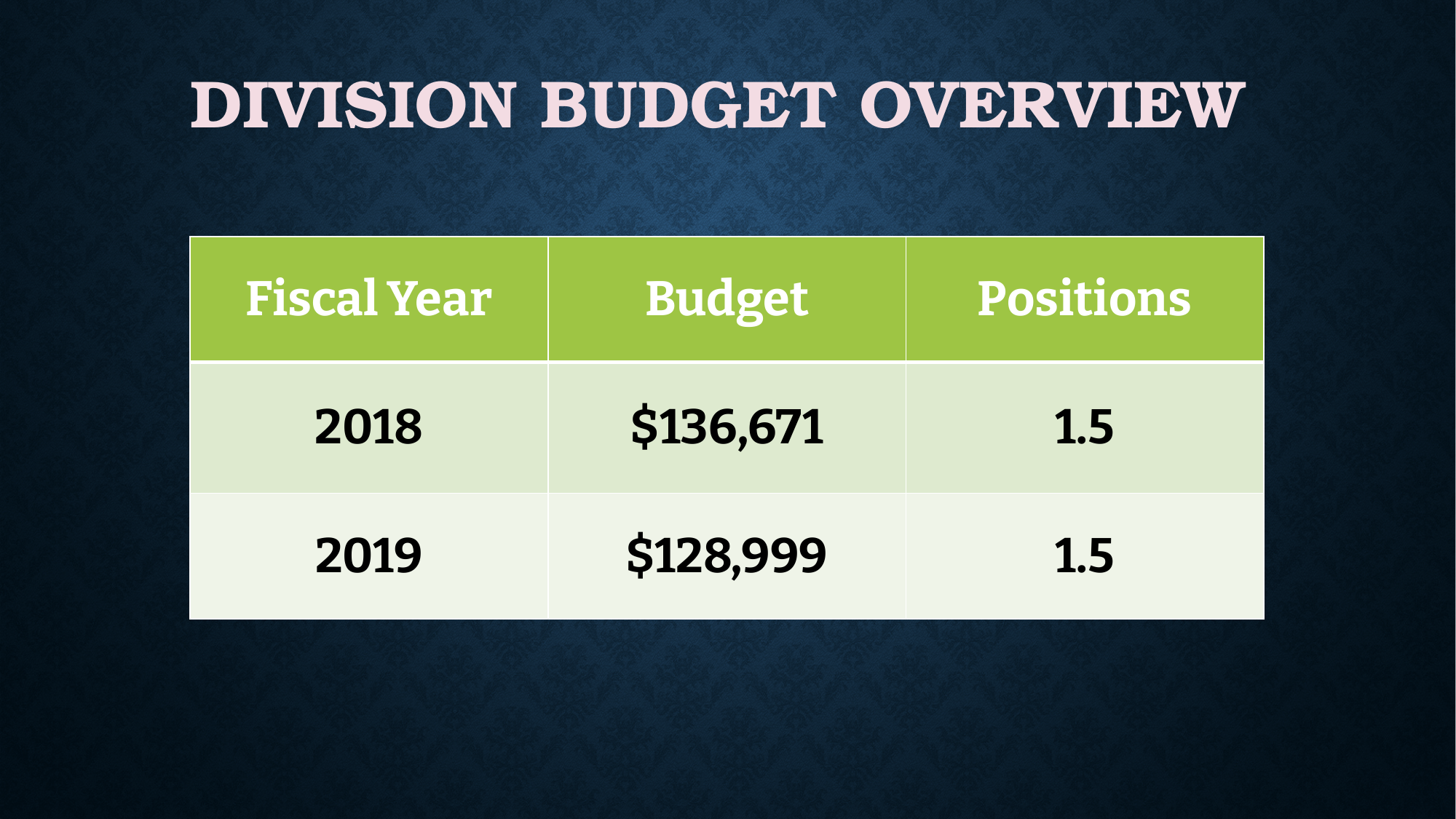

# Division Budget Overview
| Fiscal Year | Budget | Positions |
| --- | --- | --- |
| 2018 | $136,671 | 1.5 |
| 2019 | $128,999 | 1.5 |